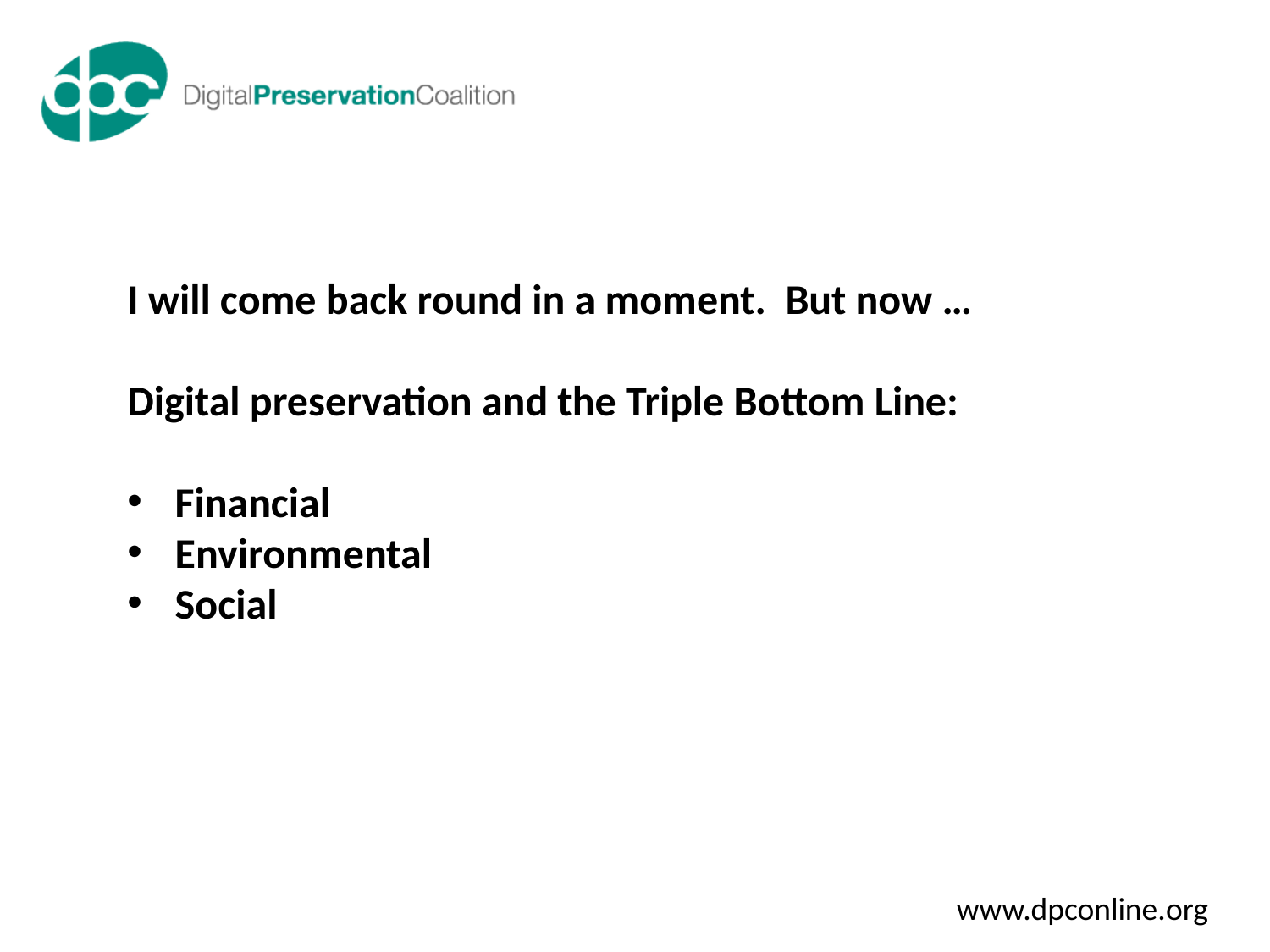

I will come back round in a moment.  But now …

Digital preservation and the Triple Bottom Line:

Financial
Environmental
Social